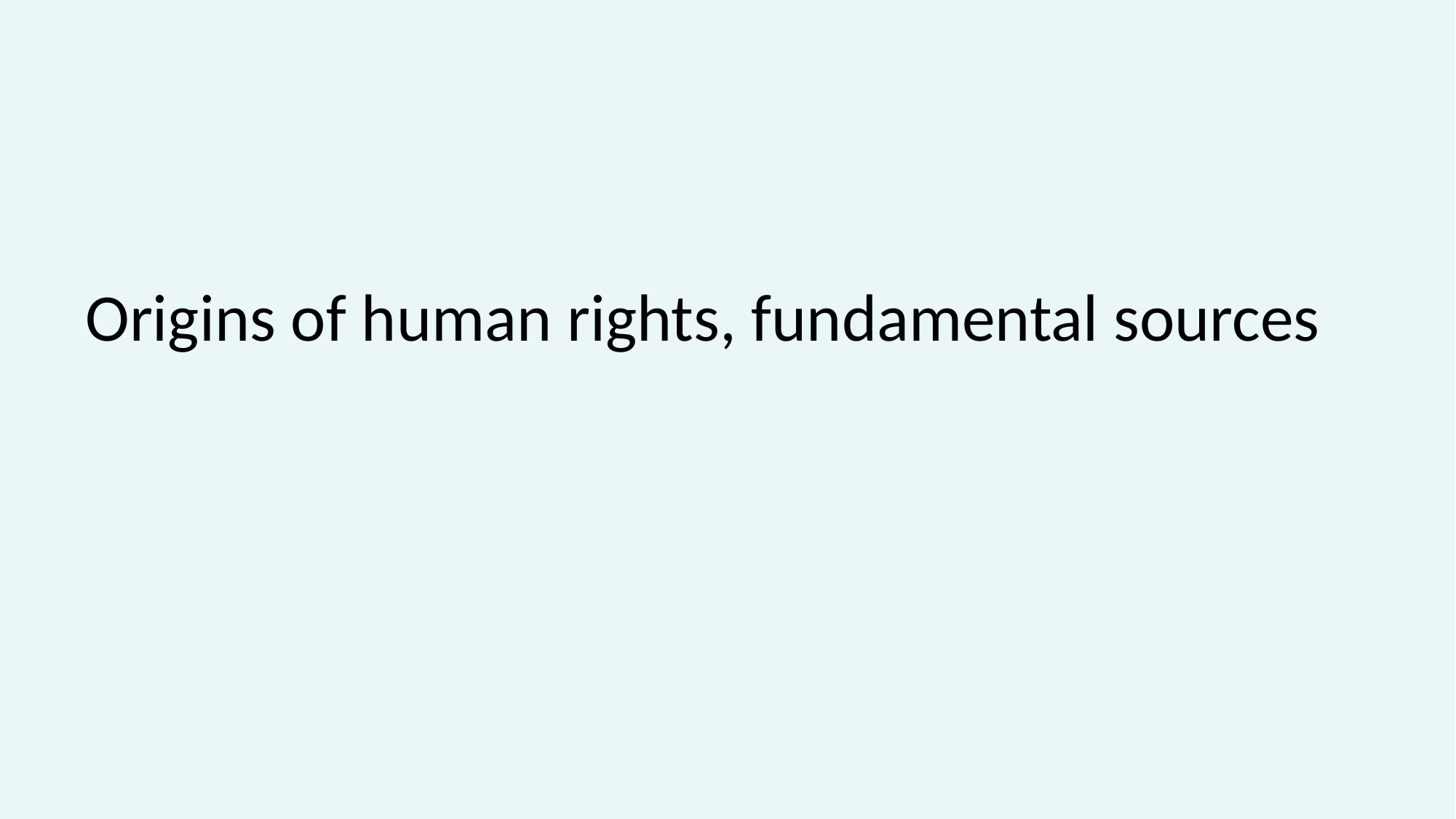

# Origins of human rights, fundamental sources